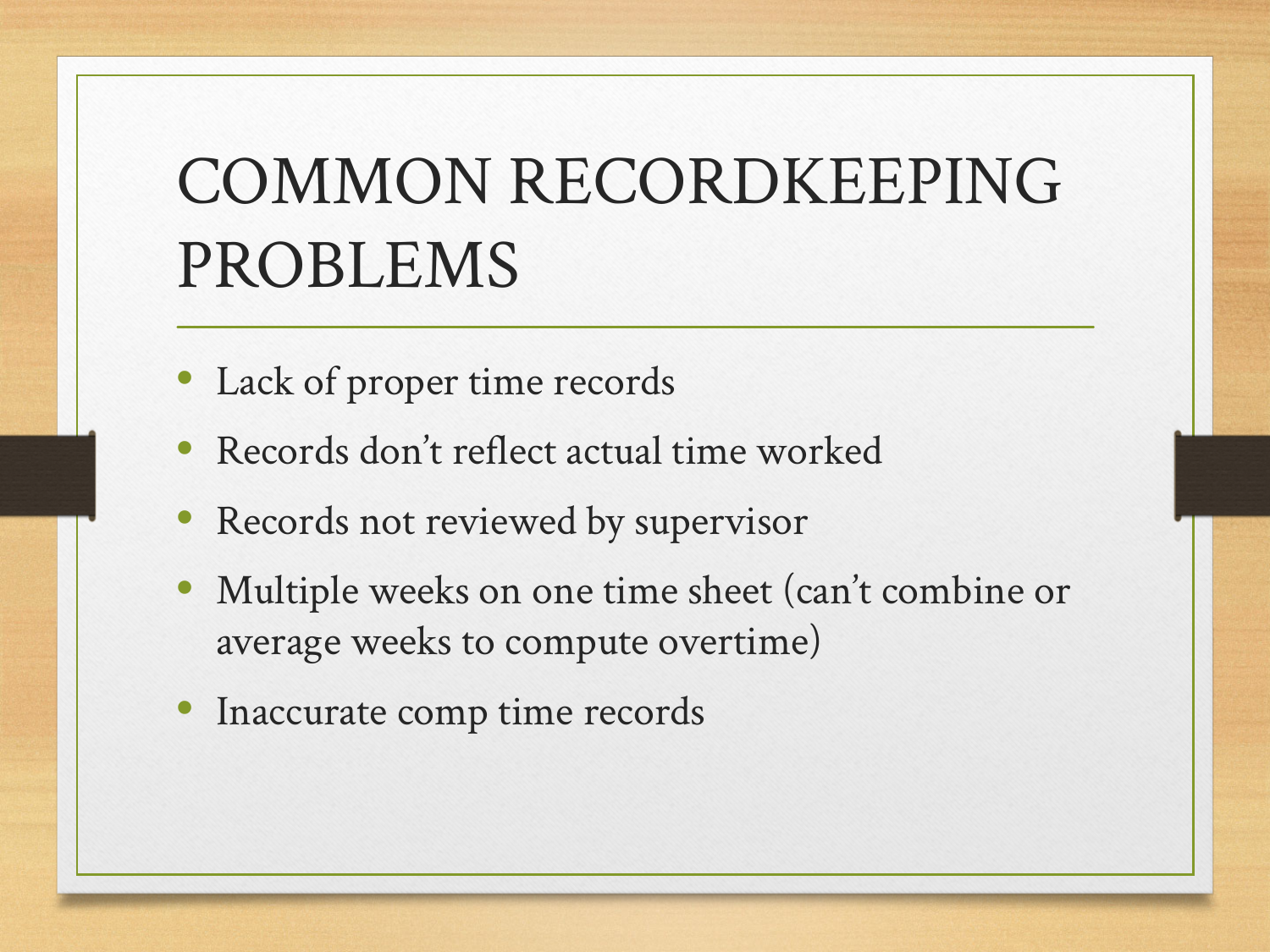

# COMMON RECORDKEEPING PROBLEMS
Lack of proper time records
Records don’t reflect actual time worked
Records not reviewed by supervisor
Multiple weeks on one time sheet (can’t combine or average weeks to compute overtime)
Inaccurate comp time records